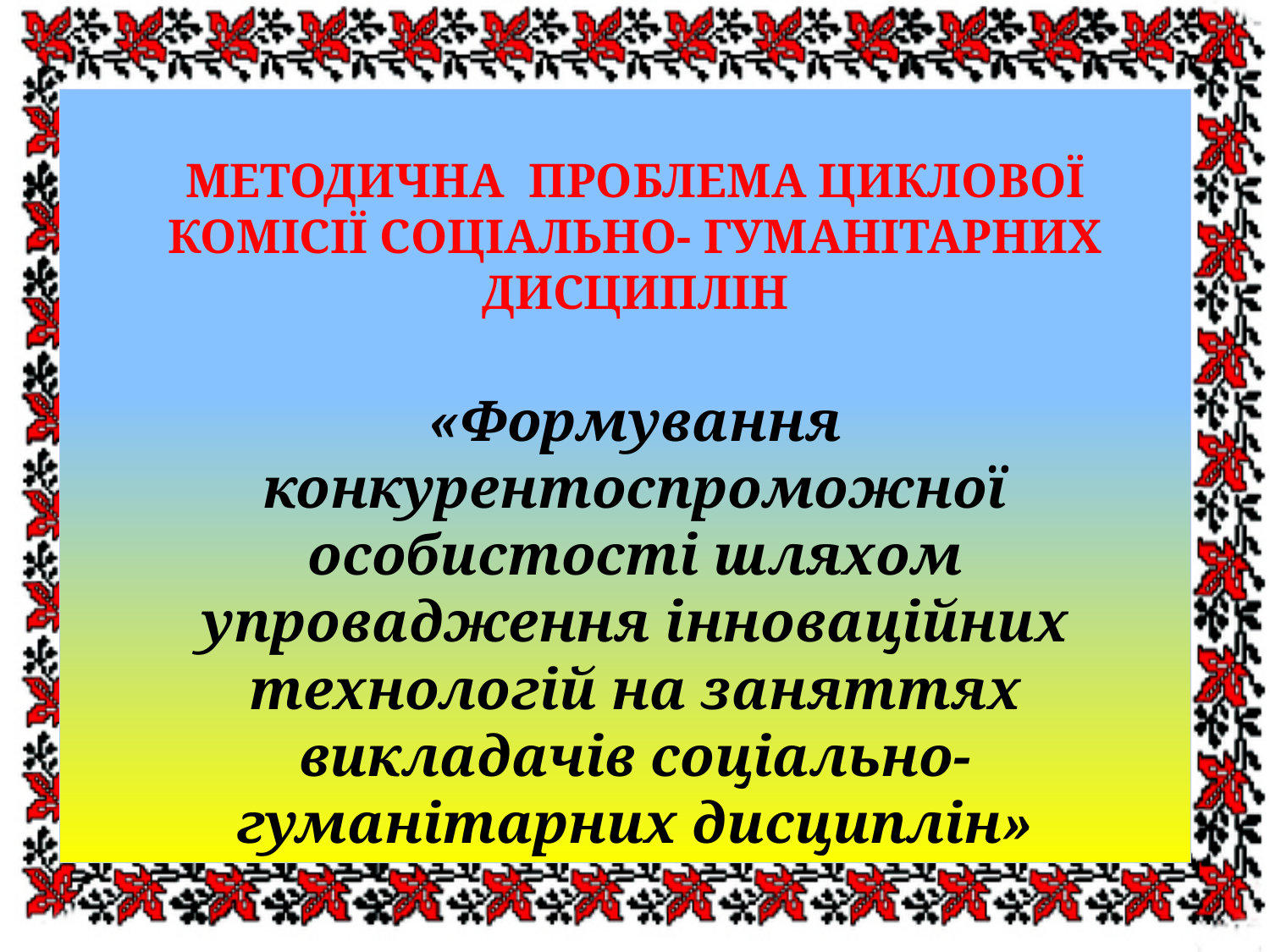

МЕТОДИЧНА  ПРОБЛЕМА ЦИКЛОВОЇ КОМІСІЇ СОЦІАЛЬНО- ГУМАНІТАРНИХ ДИСЦИПЛІН

«Формування конкурентоспроможної особистості шляхом упровадження інноваційних технологій на заняттях викладачів соціально-гуманітарних дисциплін»
#